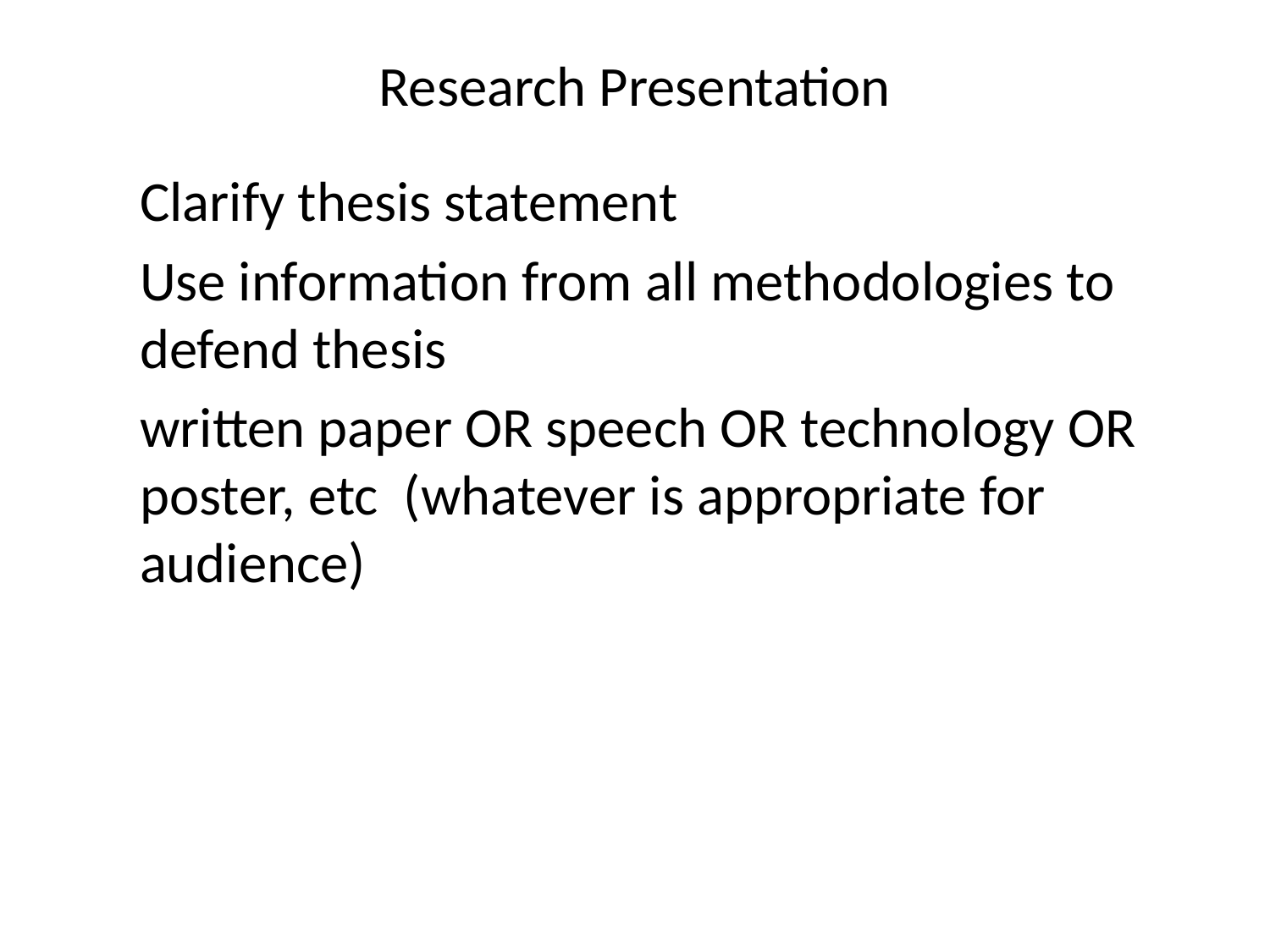

# Research Presentation
Clarify thesis statement
Use information from all methodologies to defend thesis
written paper OR speech OR technology OR poster, etc  (whatever is appropriate for audience)